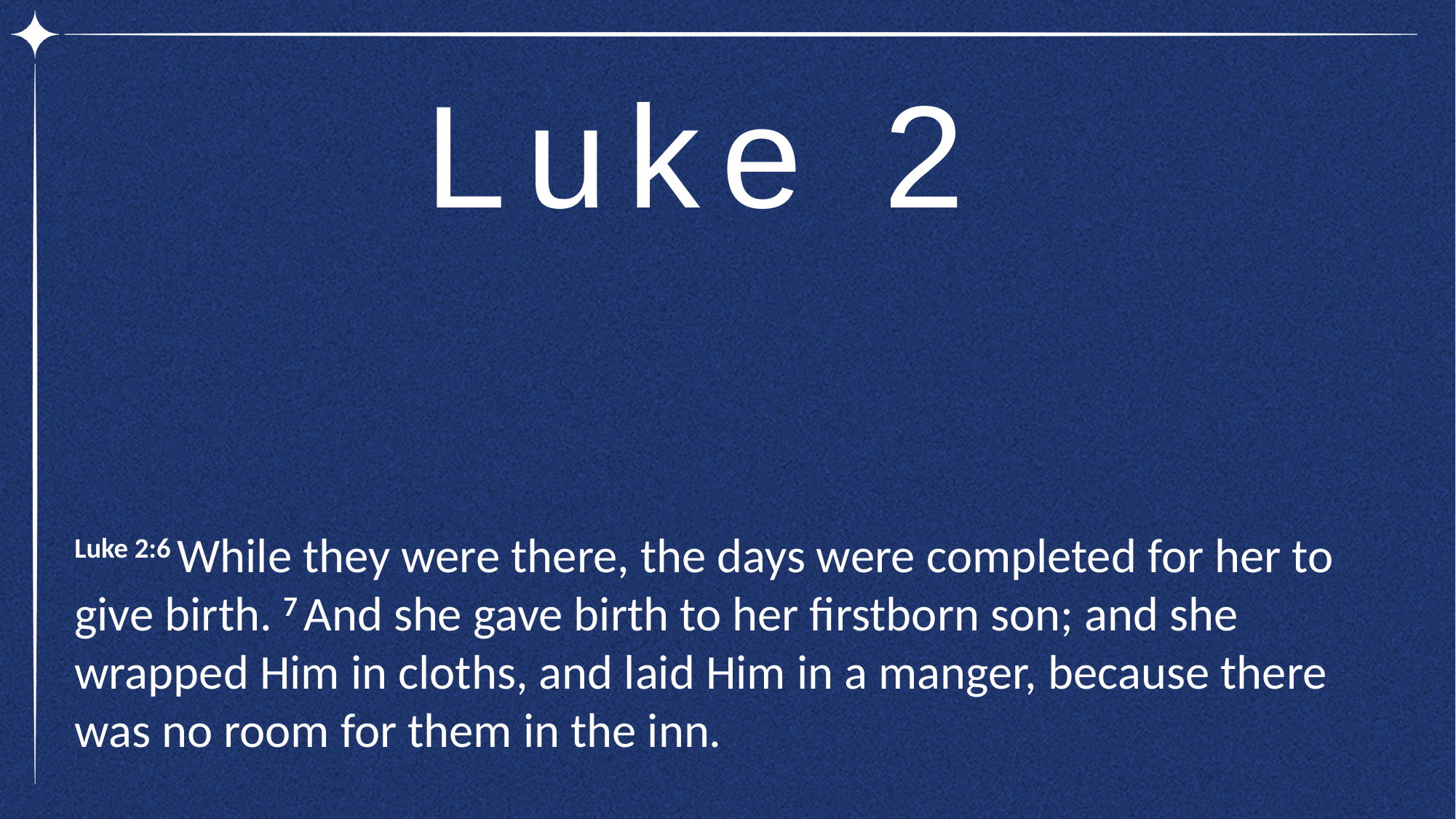

Luke 2
Luke 2:6 While they were there, the days were completed for her to give birth. 7 And she gave birth to her firstborn son; and she wrapped Him in cloths, and laid Him in a manger, because there was no room for them in the inn.